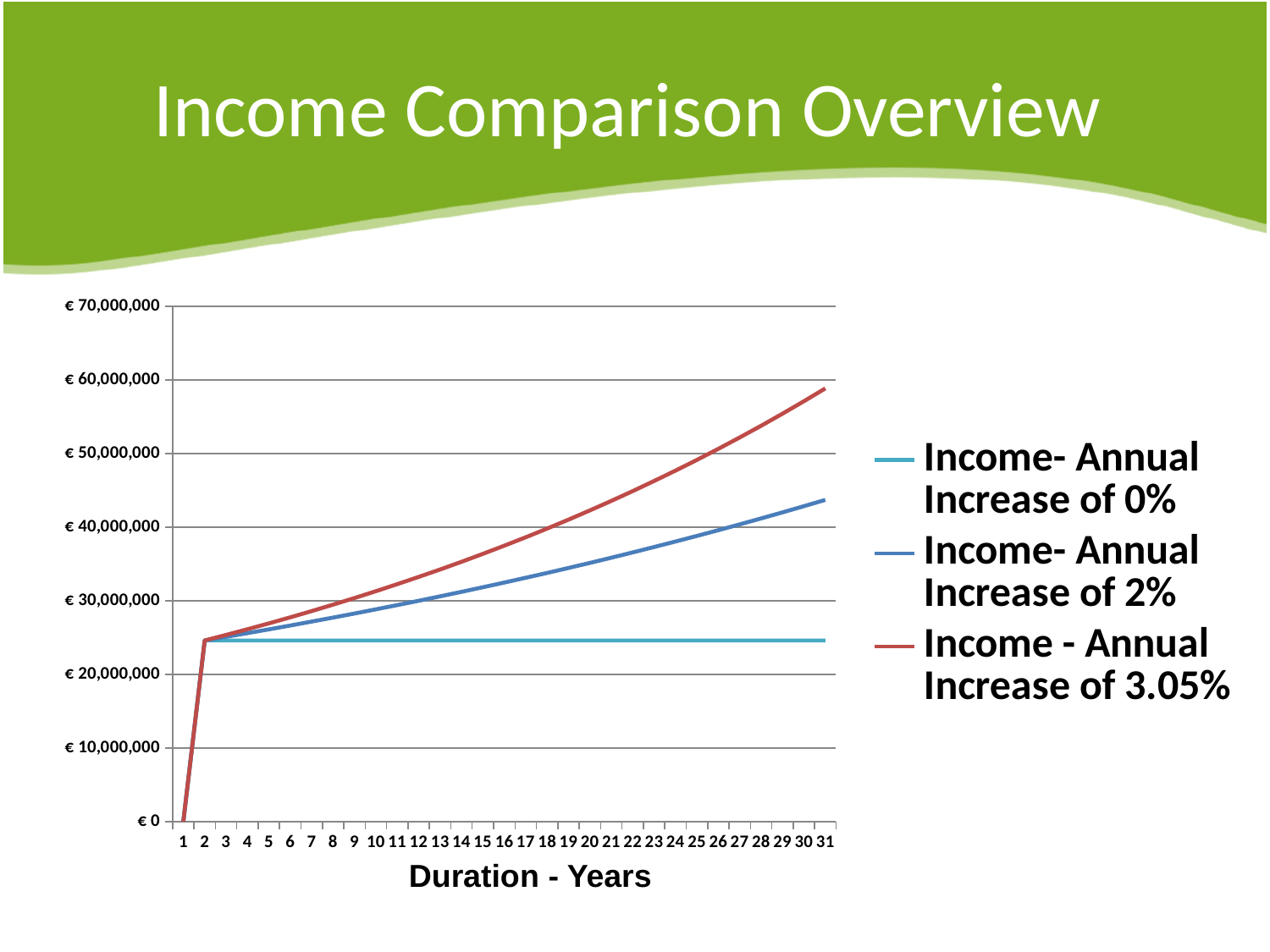

# Income Comparison Overview

### Chart

| Category | Income- Annual Increase of 0% | Income- Annual Increase of 2% | Income - Annual Increase of 3.05% |
|---|---|---|---|

Duration - Years